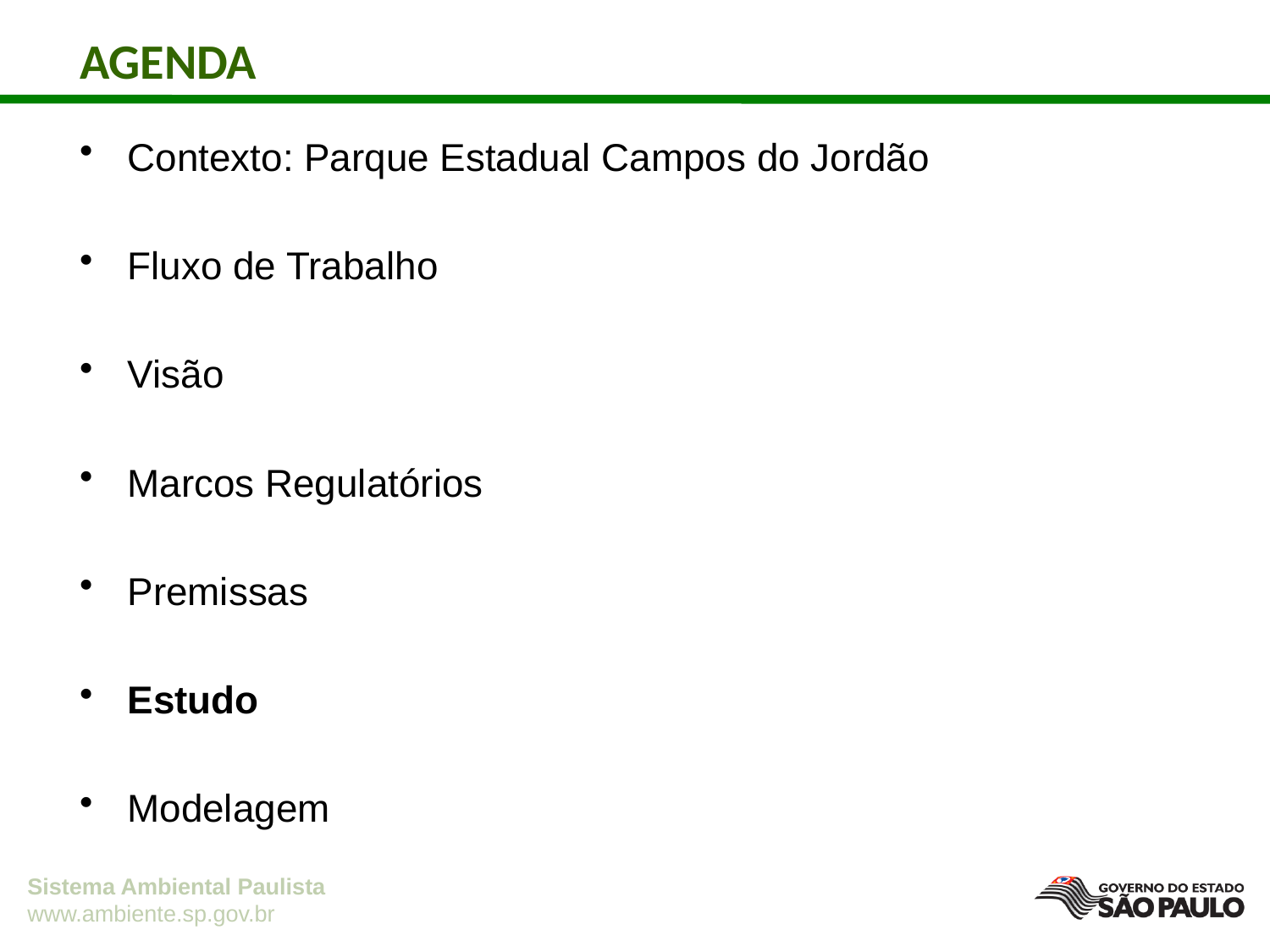

AGENDA
Contexto: Parque Estadual Campos do Jordão

Fluxo de Trabalho

Visão

Marcos Regulatórios

Premissas

Estudo

Modelagem